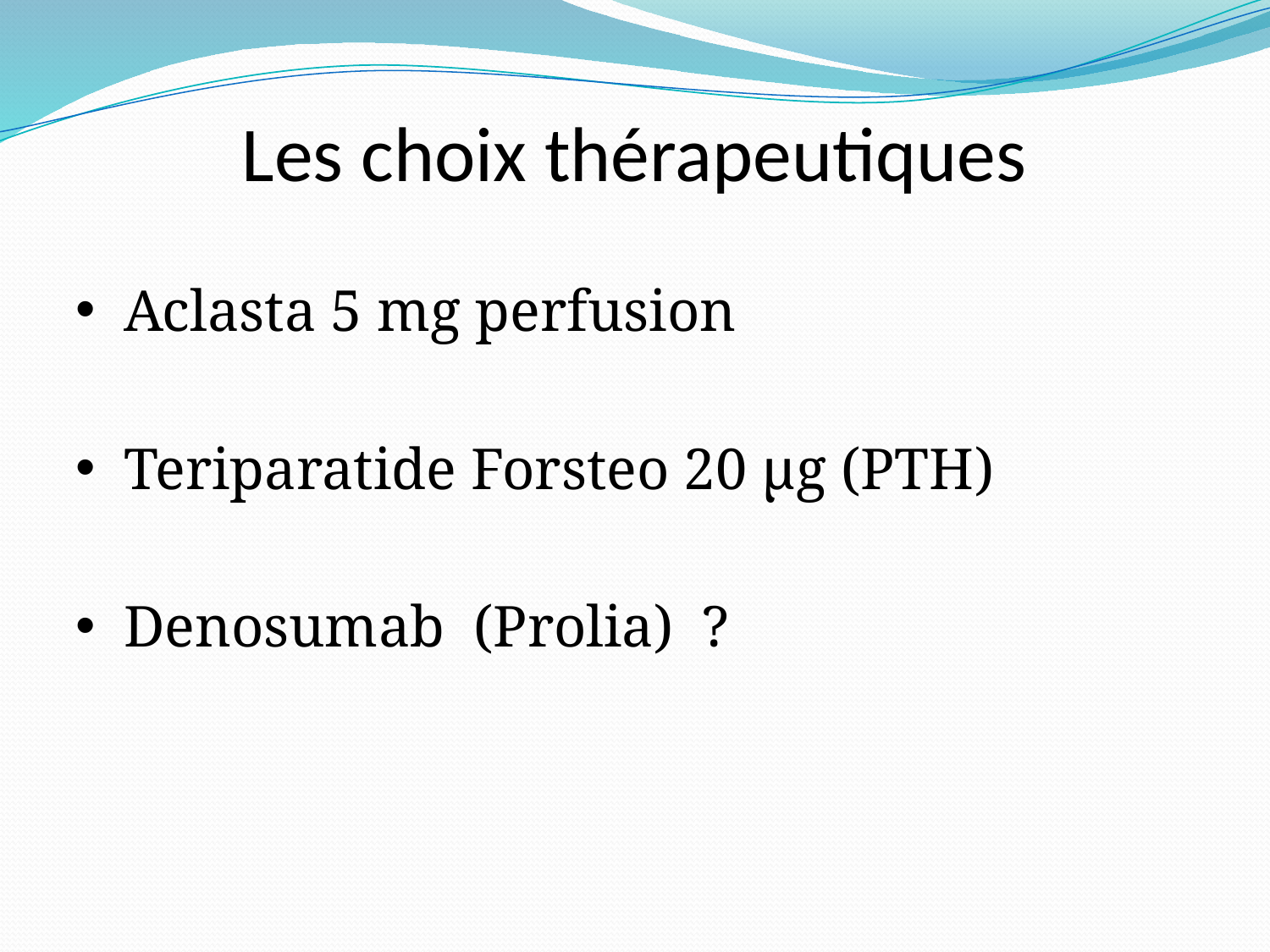

Les choix thérapeutiques
Aclasta 5 mg perfusion

Teriparatide Forsteo 20 µg (PTH)

Denosumab  (Prolia)  ?